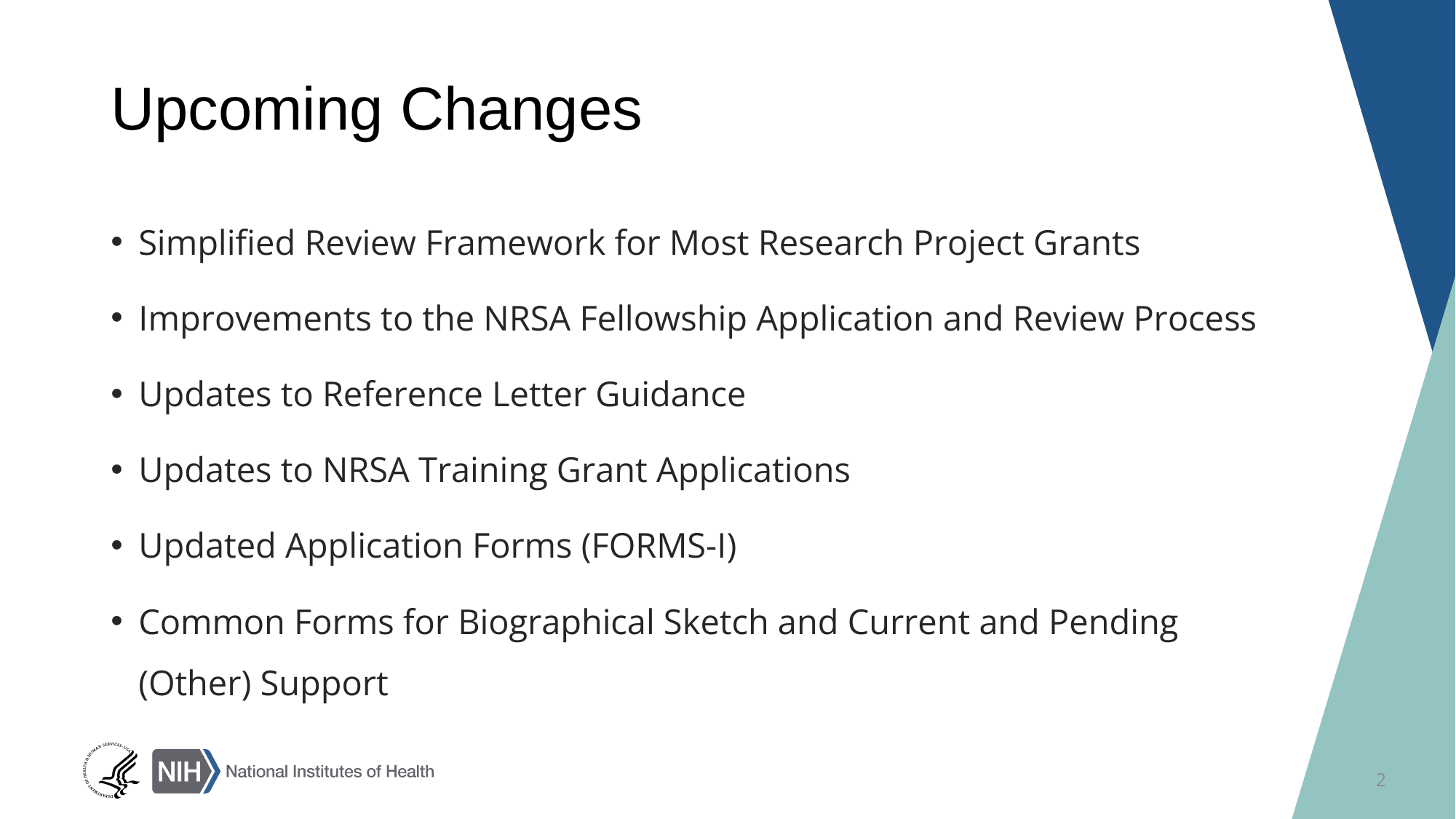

# Upcoming Changes
Simplified Review Framework for Most Research Project Grants
Improvements to the NRSA Fellowship Application and Review Process
Updates to Reference Letter Guidance
Updates to NRSA Training Grant Applications
Updated Application Forms (FORMS-I)
Common Forms for Biographical Sketch and Current and Pending (Other) Support

2